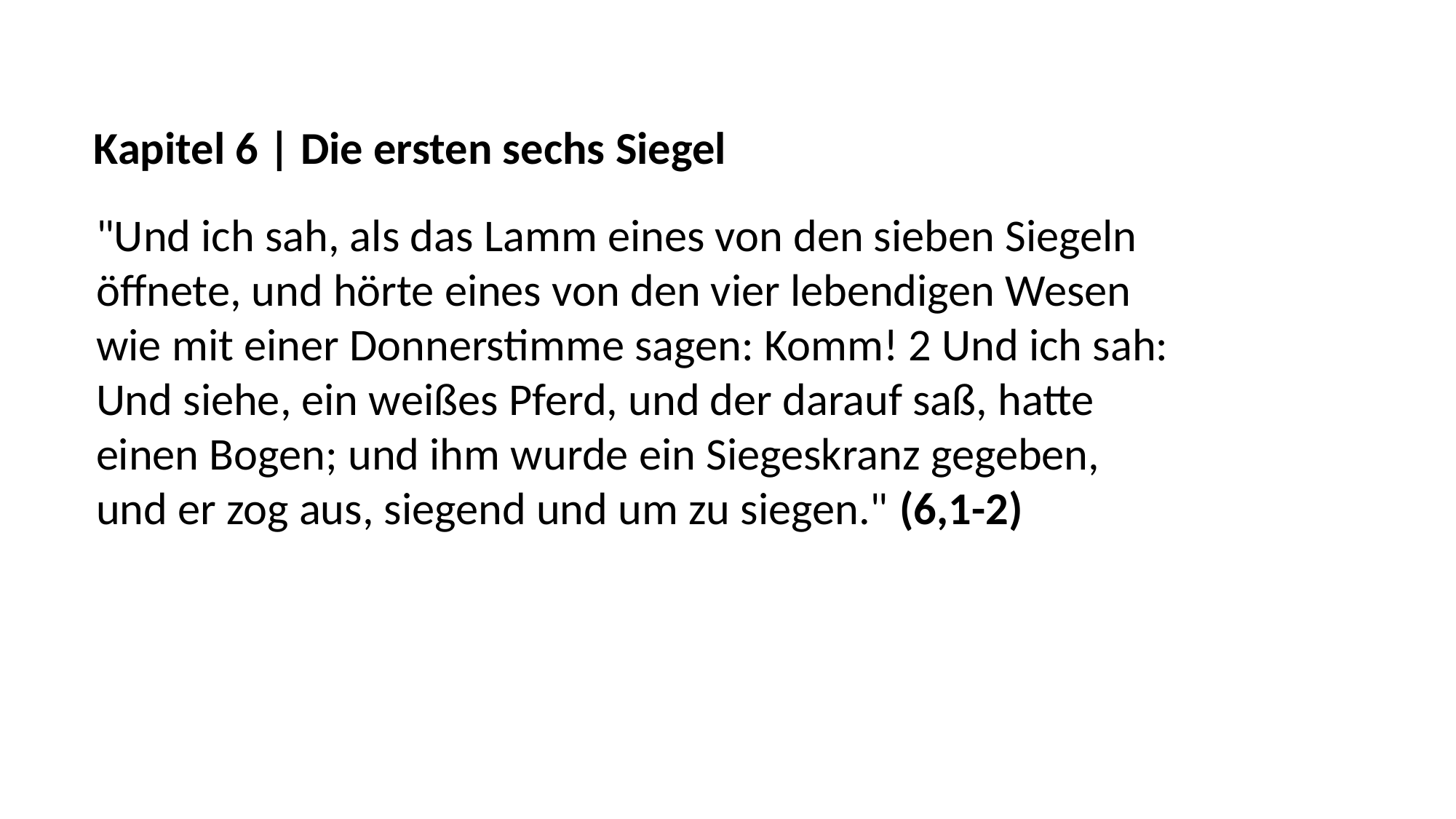

Kapitel 6 | Die ersten sechs Siegel
"Und ich sah, als das Lamm eines von den sieben Siegeln
öffnete, und hörte eines von den vier lebendigen Wesen
wie mit einer Donnerstimme sagen: Komm! 2 Und ich sah:
Und siehe, ein weißes Pferd, und der darauf saß, hatte
einen Bogen; und ihm wurde ein Siegeskranz gegeben,
und er zog aus, siegend und um zu siegen." (6,1-2)